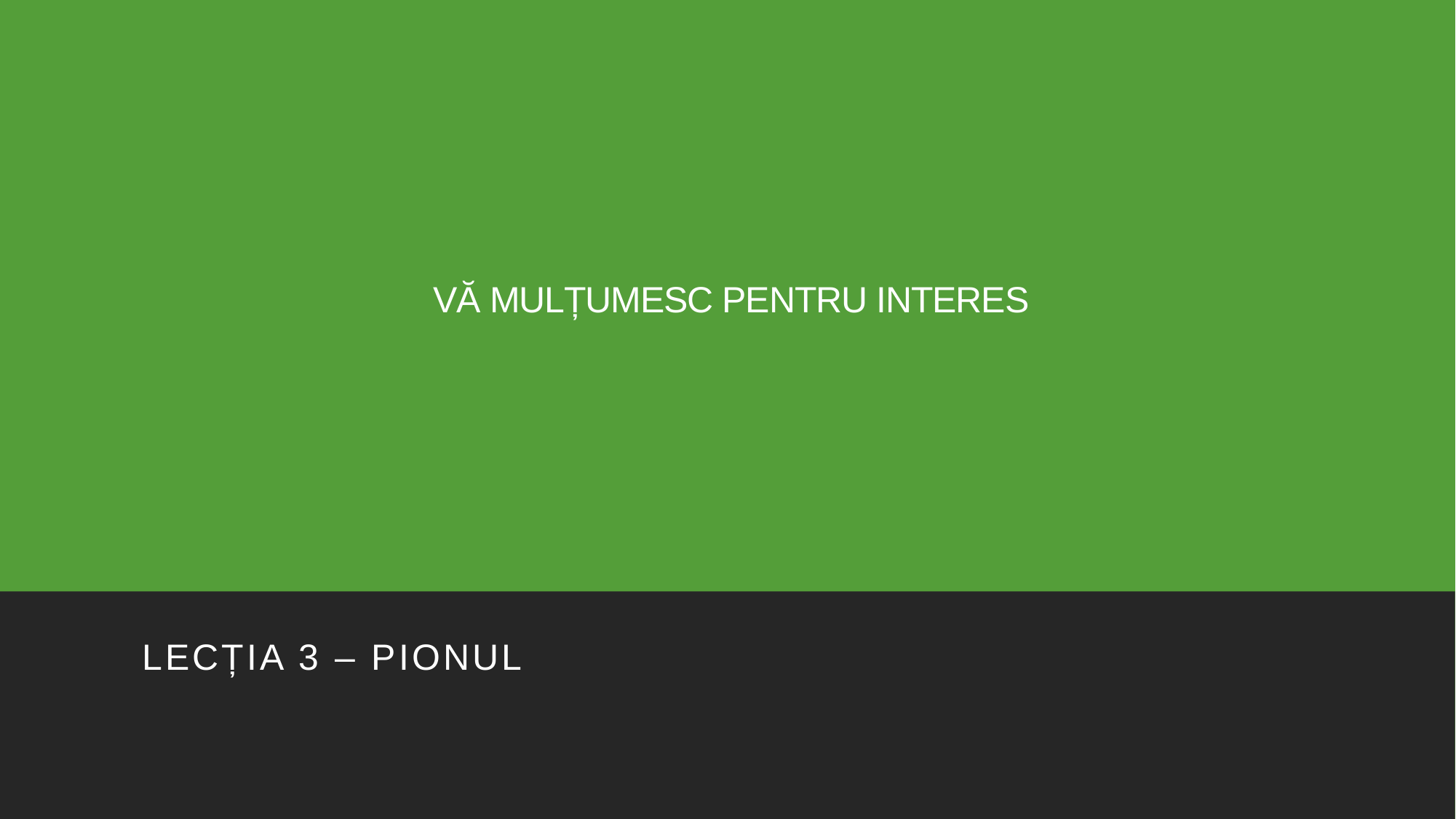

# VĂ MULȚUMESC PENTRU INTERES

Lecția 3 – pionul